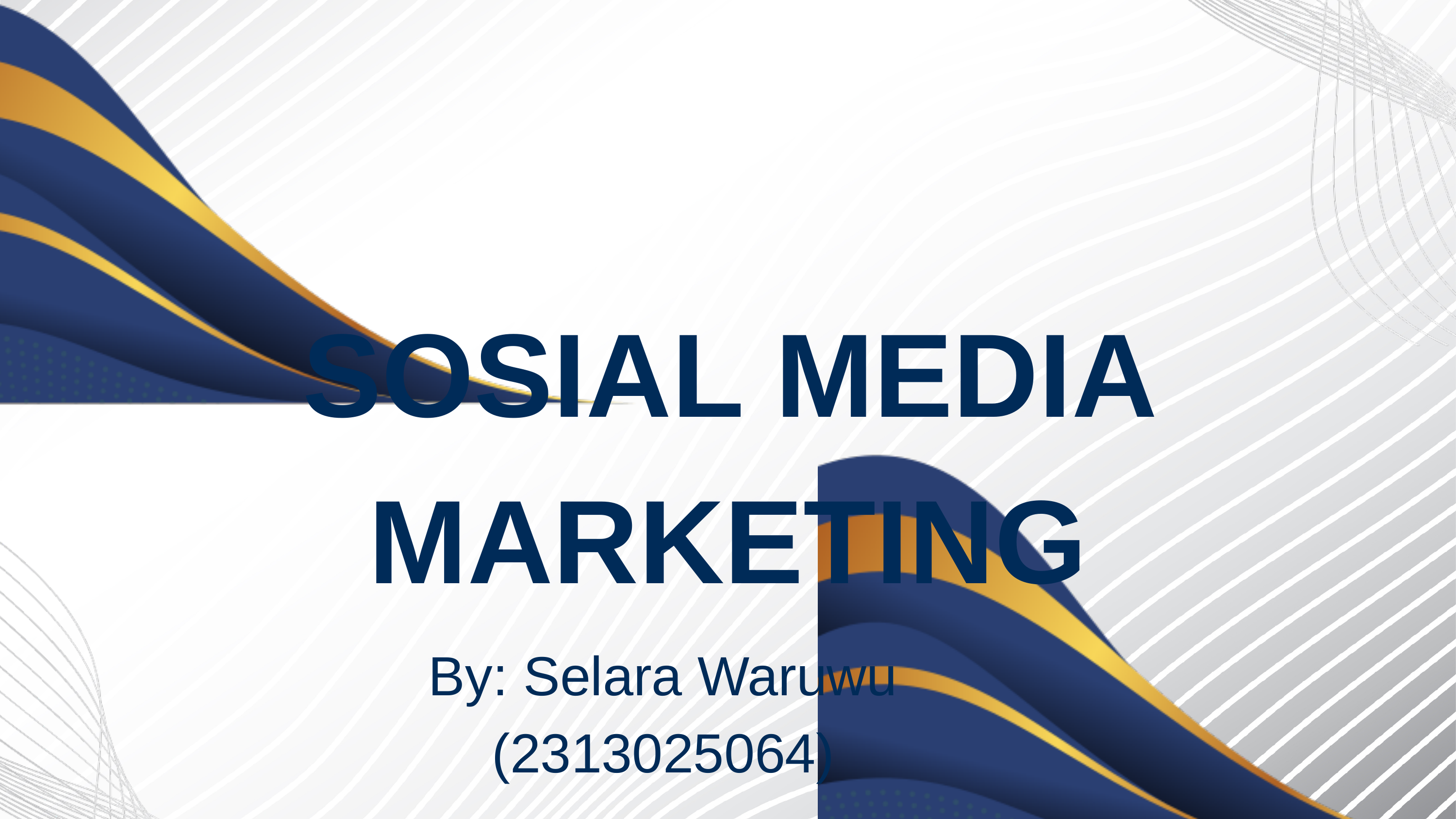

SOSIAL MEDIA MARKETING

By: Selara Waruwu (2313025064)